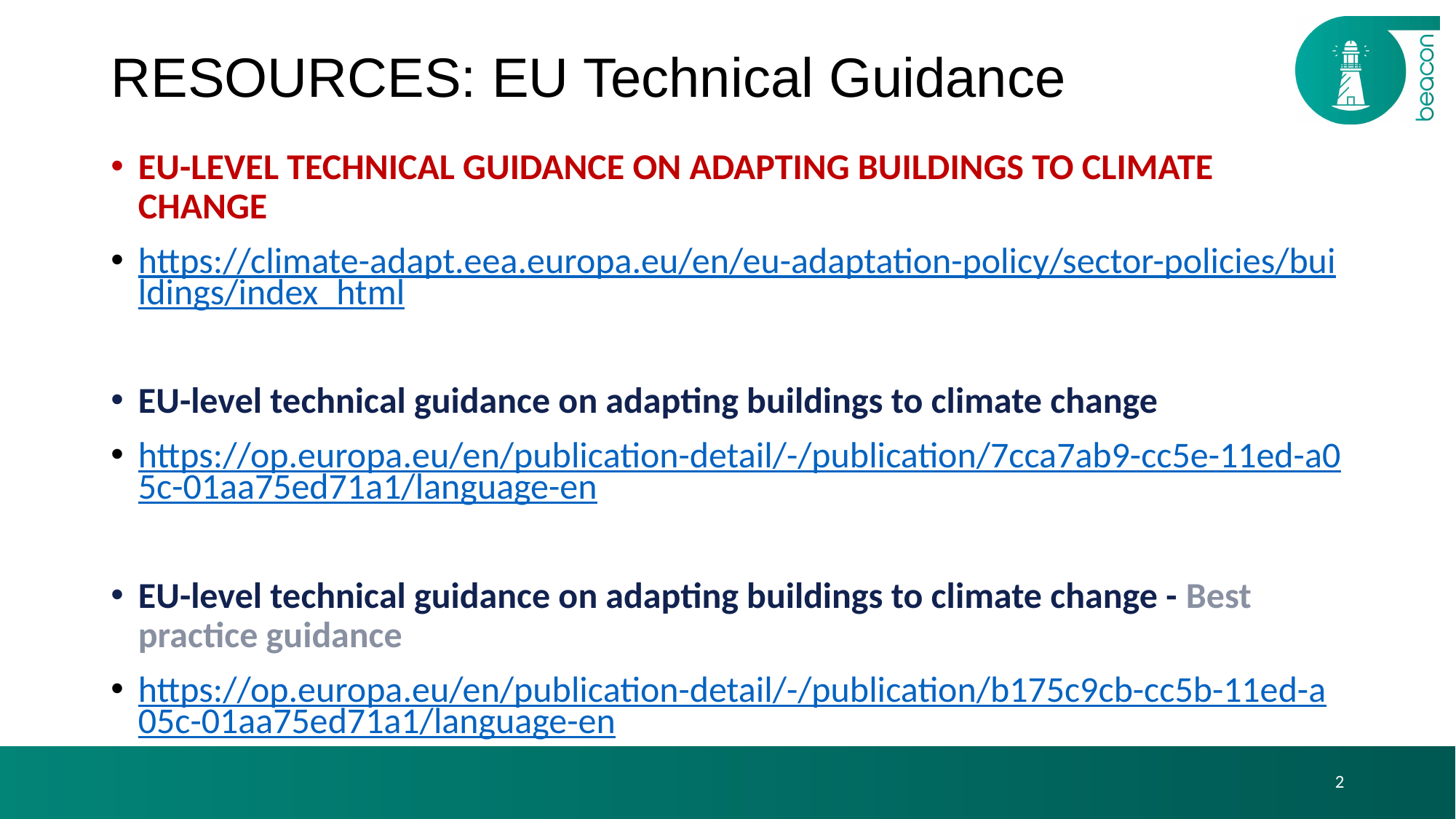

# RESOURCES: EU Technical Guidance
EU-LEVEL TECHNICAL GUIDANCE ON ADAPTING BUILDINGS TO CLIMATE CHANGE
https://climate-adapt.eea.europa.eu/en/eu-adaptation-policy/sector-policies/buildings/index_html

EU-level technical guidance on adapting buildings to climate change
https://op.europa.eu/en/publication-detail/-/publication/7cca7ab9-cc5e-11ed-a05c-01aa75ed71a1/language-en

EU-level technical guidance on adapting buildings to climate change - Best practice guidance
https://op.europa.eu/en/publication-detail/-/publication/b175c9cb-cc5b-11ed-a05c-01aa75ed71a1/language-en

2